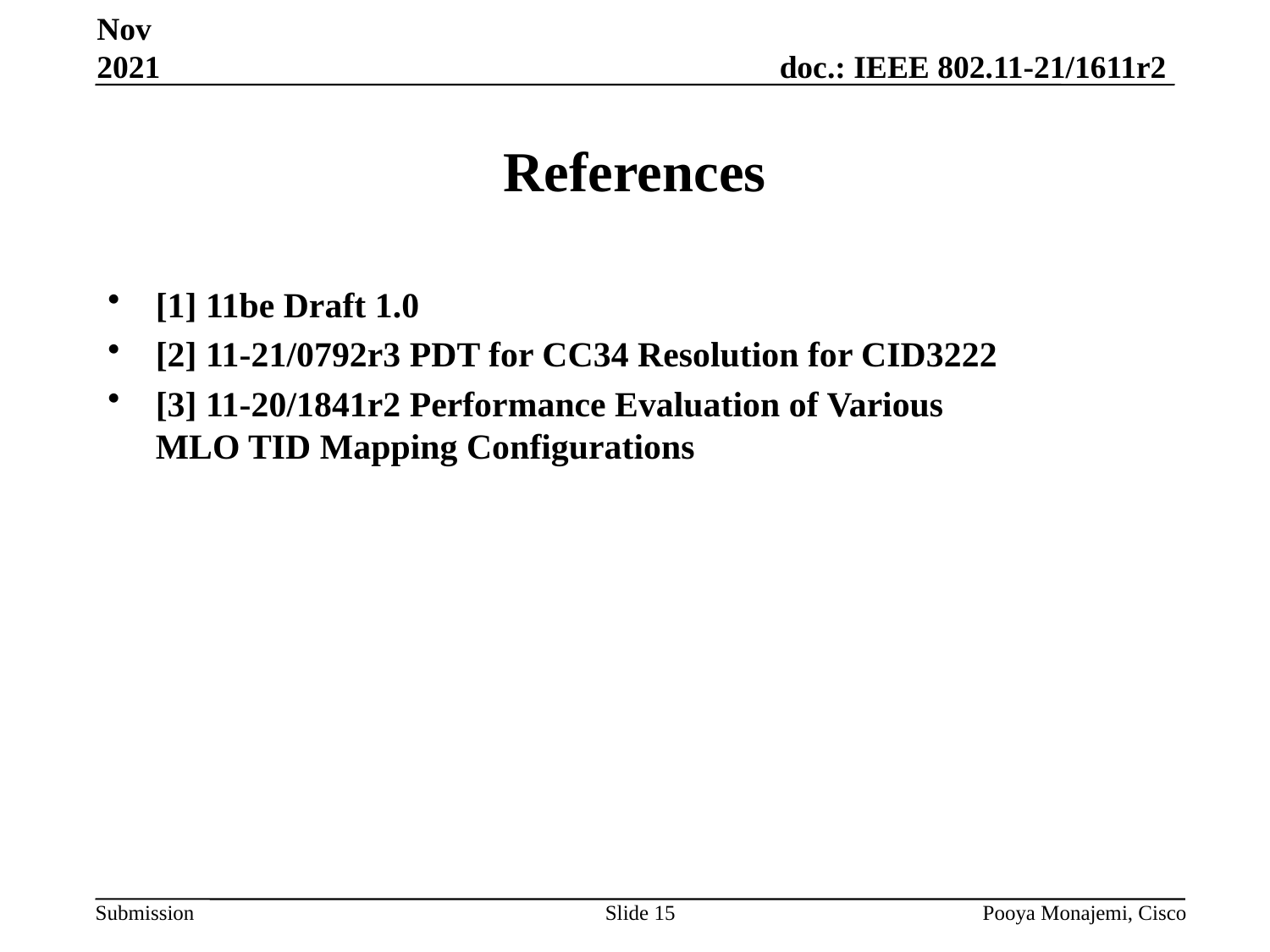

Nov 2021
# References
[1] 11be Draft 1.0
[2] 11-21/0792r3 PDT for CC34 Resolution for CID3222
[3] 11-20/1841r2 Performance Evaluation of Various
MLO TID Mapping Configurations
Slide 15
Pooya Monajemi, Cisco